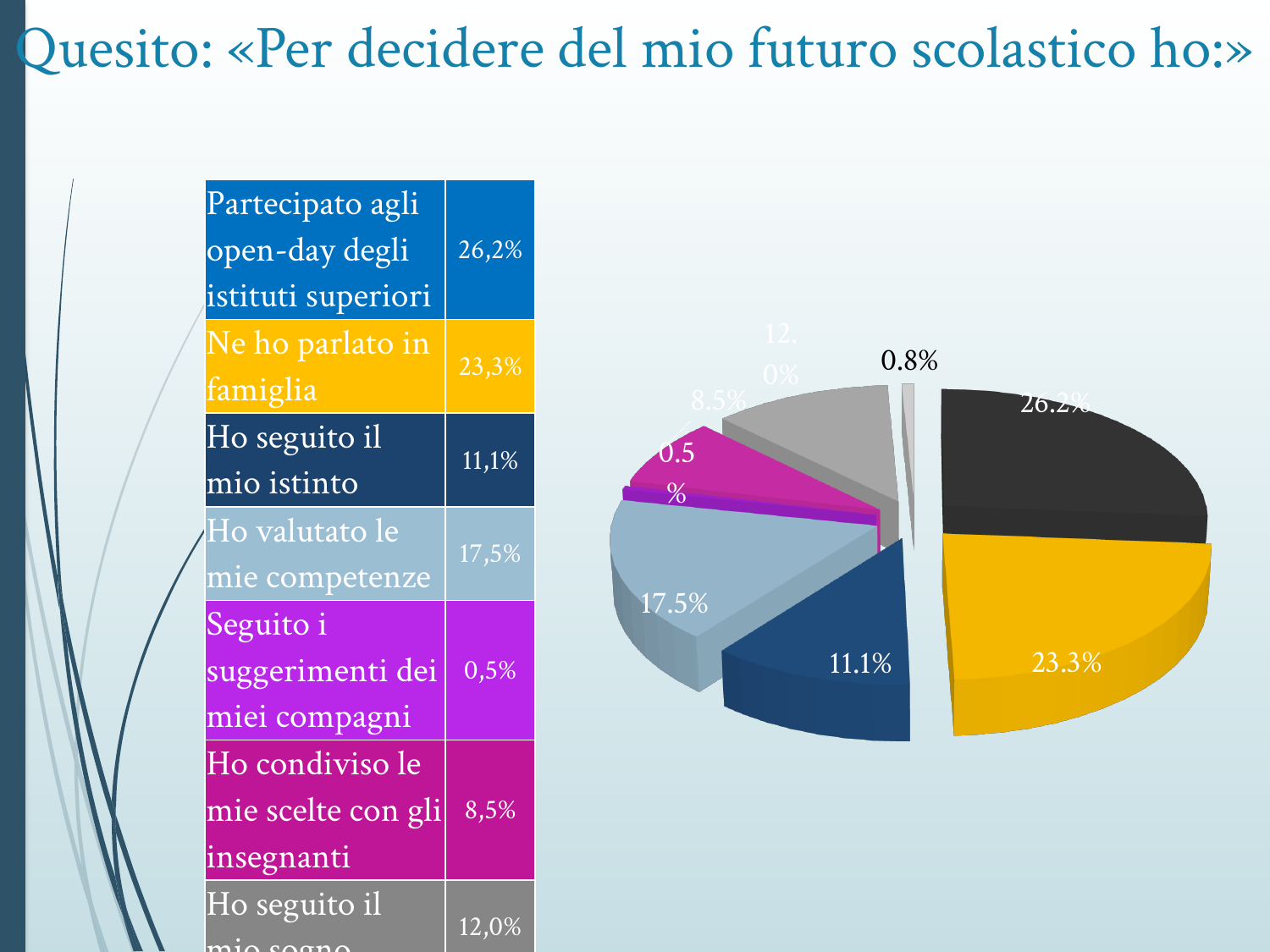

# Quesito: «Per decidere del mio futuro scolastico ho:»
| Partecipato agli open-day degli istituti superiori | 26,2% |
| --- | --- |
| Ne ho parlato in famiglia | 23,3% |
| Ho seguito il mio istinto | 11,1% |
| Ho valutato le mie competenze | 17,5% |
| Seguito i suggerimenti dei miei compagni | 0,5% |
| Ho condiviso le mie scelte con gli insegnanti | 8,5% |
| Ho seguito il mio sogno | 12,0% |
| Altro | 0,8% |

[unsupported chart]